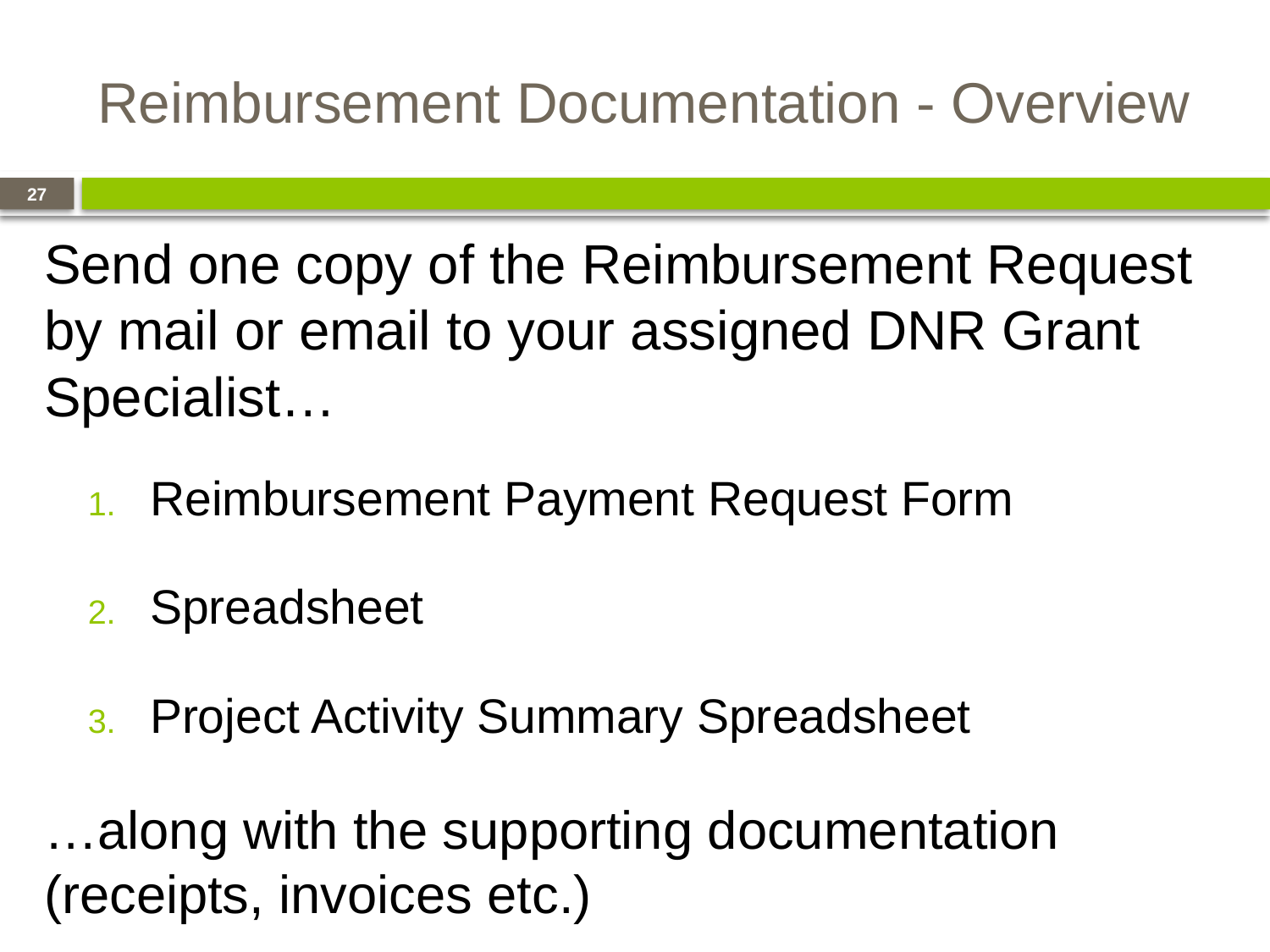

# Reimbursement Documentation - Overview
27
Send one copy of the Reimbursement Request by mail or email to your assigned DNR Grant Specialist…

Reimbursement Payment Request Form

Spreadsheet

Project Activity Summary Spreadsheet

…along with the supporting documentation (receipts, invoices etc.)